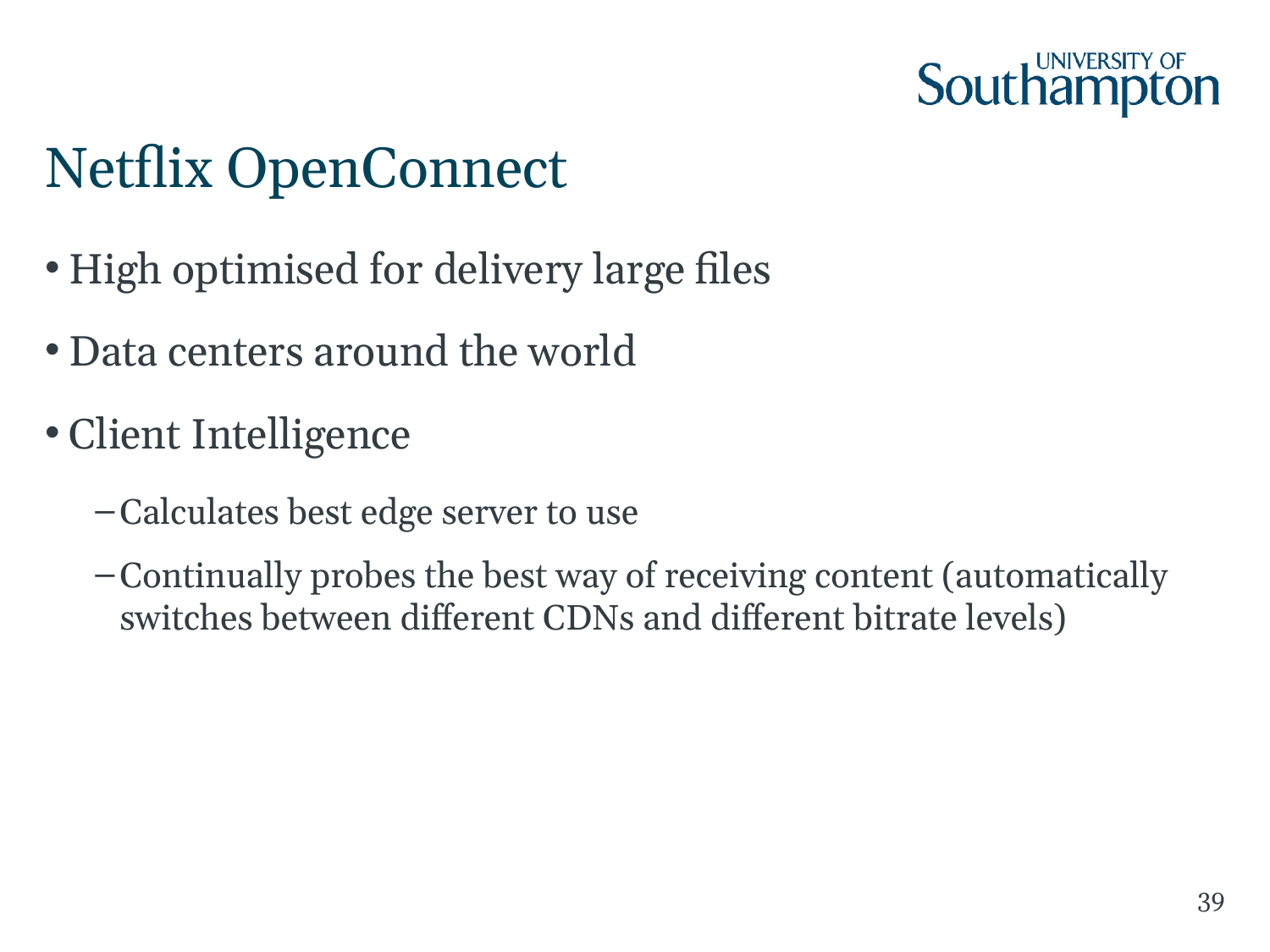

# Netflix OpenConnect
High optimised for delivery large files
Data centers around the world
Client Intelligence
Calculates best edge server to use
Continually probes the best way of receiving content (automatically switches between different CDNs and different bitrate levels)
39